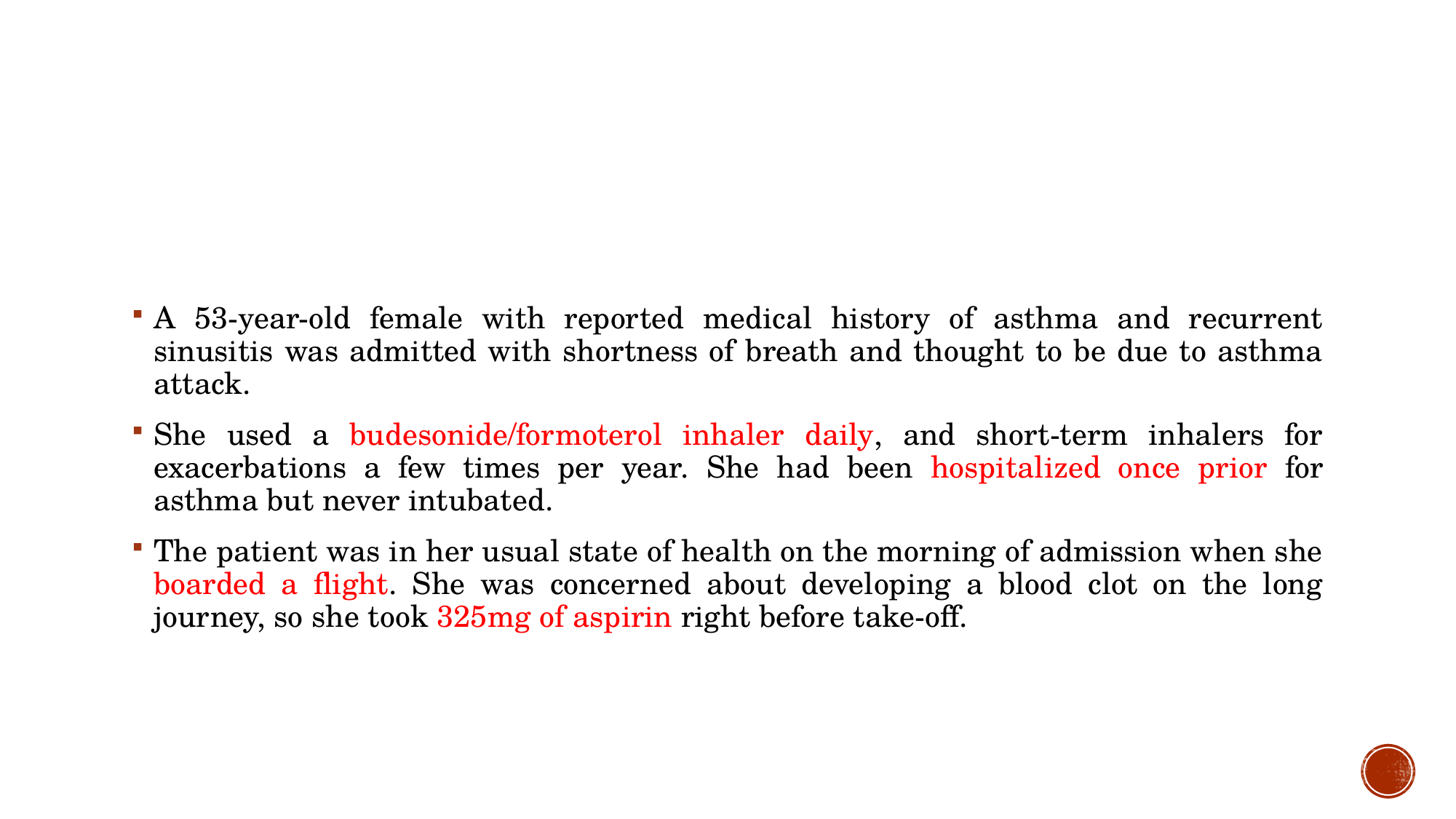

A 53-year-old female with reported medical history of asthma and recurrent sinusitis was admitted with shortness of breath and thought to be due to asthma attack.
She used a budesonide/formoterol inhaler daily, and short-term inhalers for exacerbations a few times per year. She had been hospitalized once prior for asthma but never intubated.
The patient was in her usual state of health on the morning of admission when she boarded a flight. She was concerned about developing a blood clot on the long journey, so she took 325mg of aspirin right before take-off.